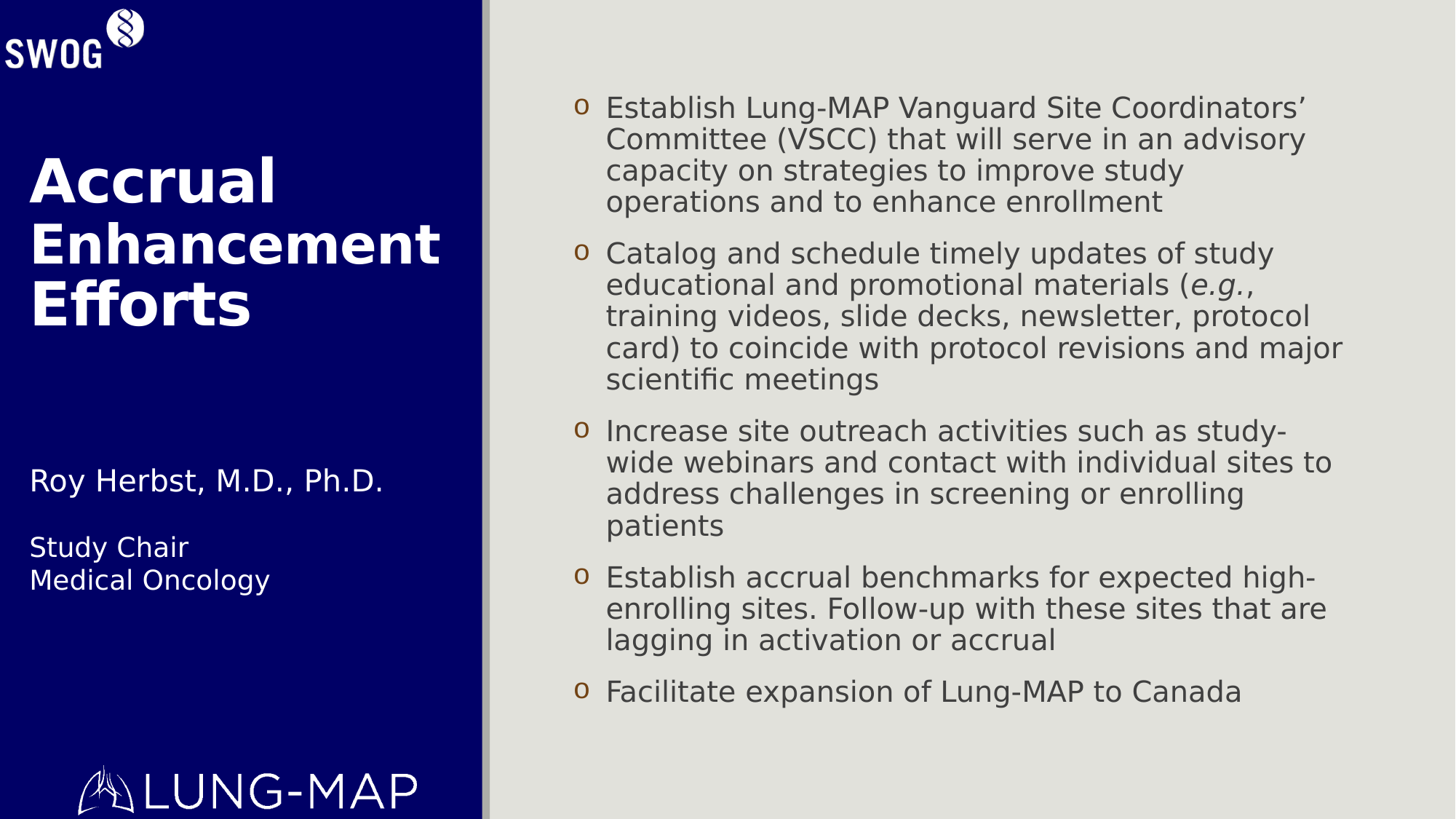

# Accrual Enhancement Efforts
Establish Lung-MAP Vanguard Site Coordinators’ Committee (VSCC) that will serve in an advisory capacity on strategies to improve study operations and to enhance enrollment
Catalog and schedule timely updates of study educational and promotional materials (e.g., training videos, slide decks, newsletter, protocol card) to coincide with protocol revisions and major scientific meetings
Increase site outreach activities such as study-wide webinars and contact with individual sites to address challenges in screening or enrolling patients
Establish accrual benchmarks for expected high-enrolling sites. Follow-up with these sites that are lagging in activation or accrual
Facilitate expansion of Lung-MAP to Canada
Roy Herbst, M.D., Ph.D.

Study Chair
Medical Oncology